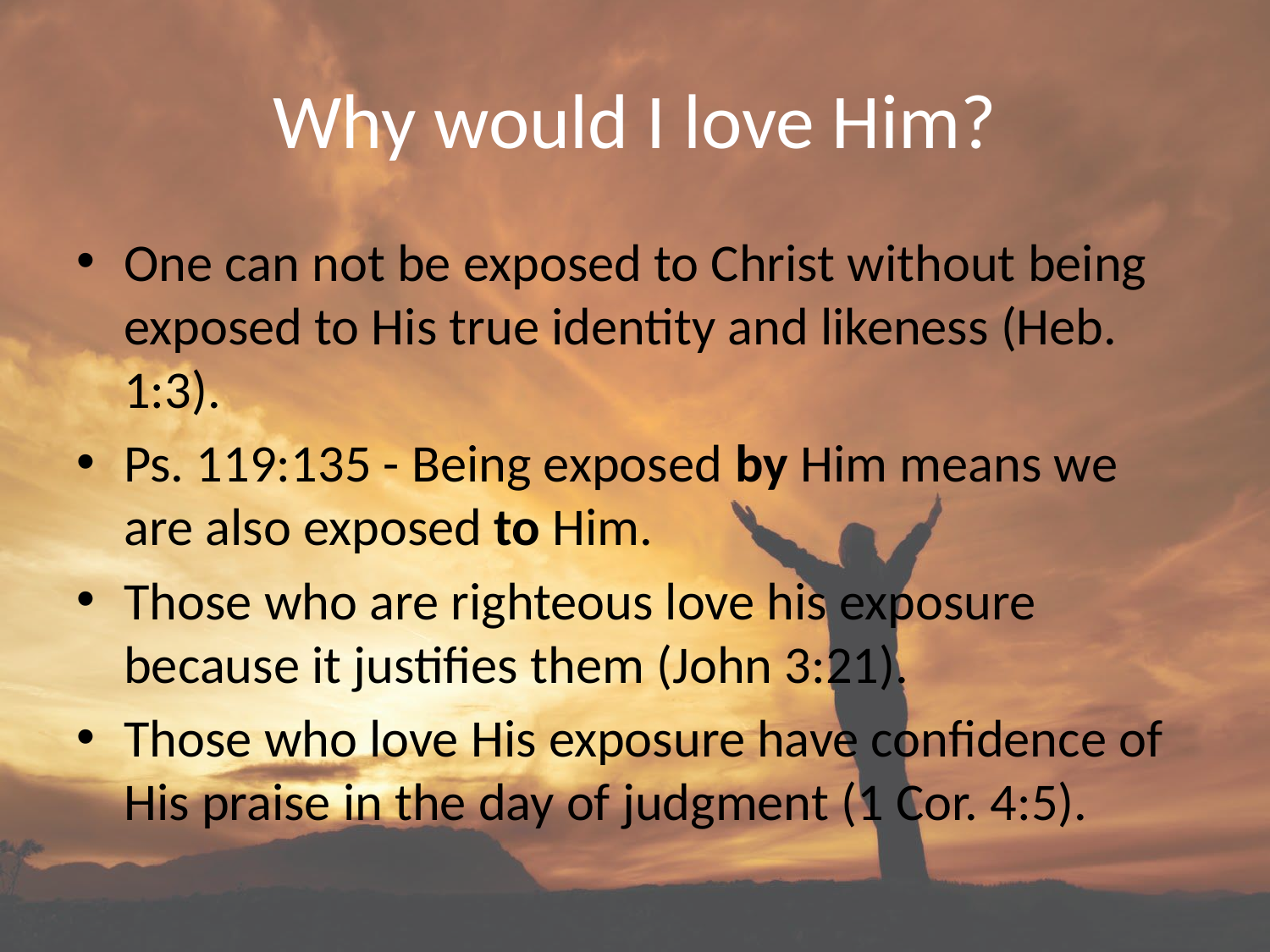

# Why would I love Him?
One can not be exposed to Christ without being exposed to His true identity and likeness (Heb. 1:3).
Ps. 119:135 - Being exposed by Him means we are also exposed to Him.
Those who are righteous love his exposure because it justifies them (John 3:21).
Those who love His exposure have confidence of His praise in the day of judgment (1 Cor. 4:5).